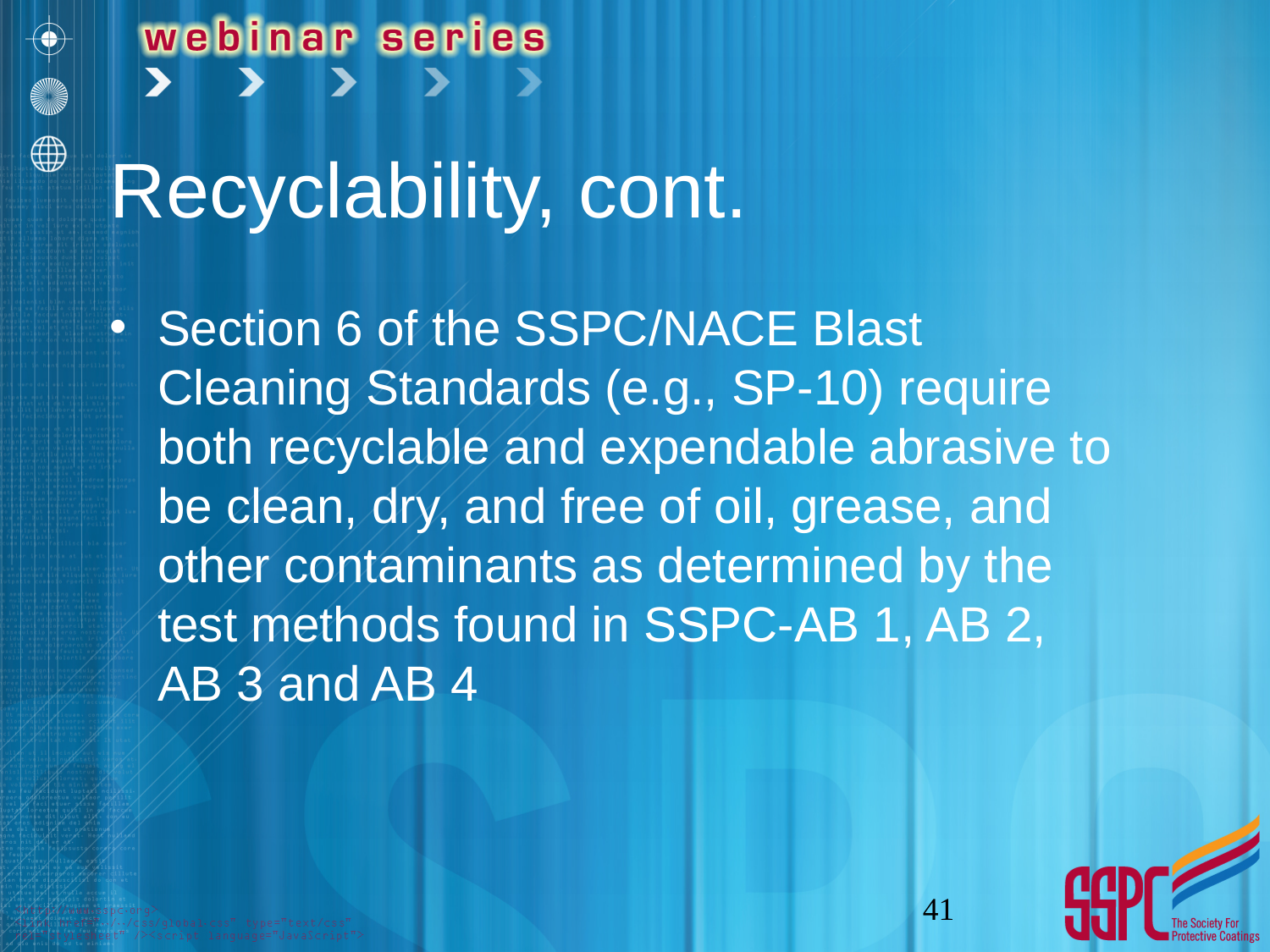

# Recyclability, cont.
Section 6 of the SSPC/NACE Blast Cleaning Standards (e.g., SP-10) require both recyclable and expendable abrasive to be clean, dry, and free of oil, grease, and other contaminants as determined by the test methods found in SSPC-AB 1, AB 2, AB 3 and AB 4

41